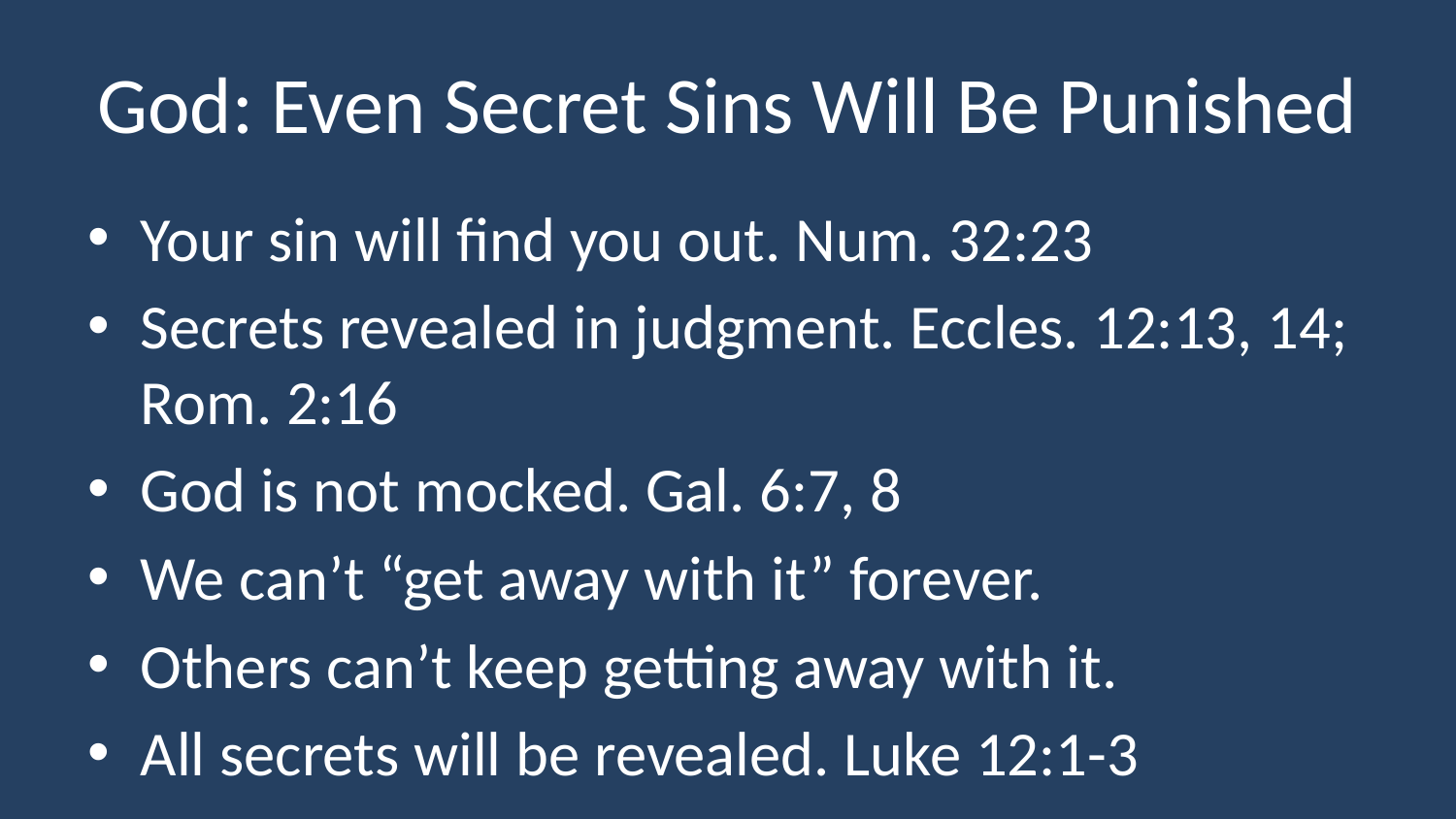

# God: Even Secret Sins Will Be Punished
Your sin will find you out. Num. 32:23
Secrets revealed in judgment. Eccles. 12:13, 14; Rom. 2:16
God is not mocked. Gal. 6:7, 8
We can’t “get away with it” forever.
Others can’t keep getting away with it.
All secrets will be revealed. Luke 12:1-3